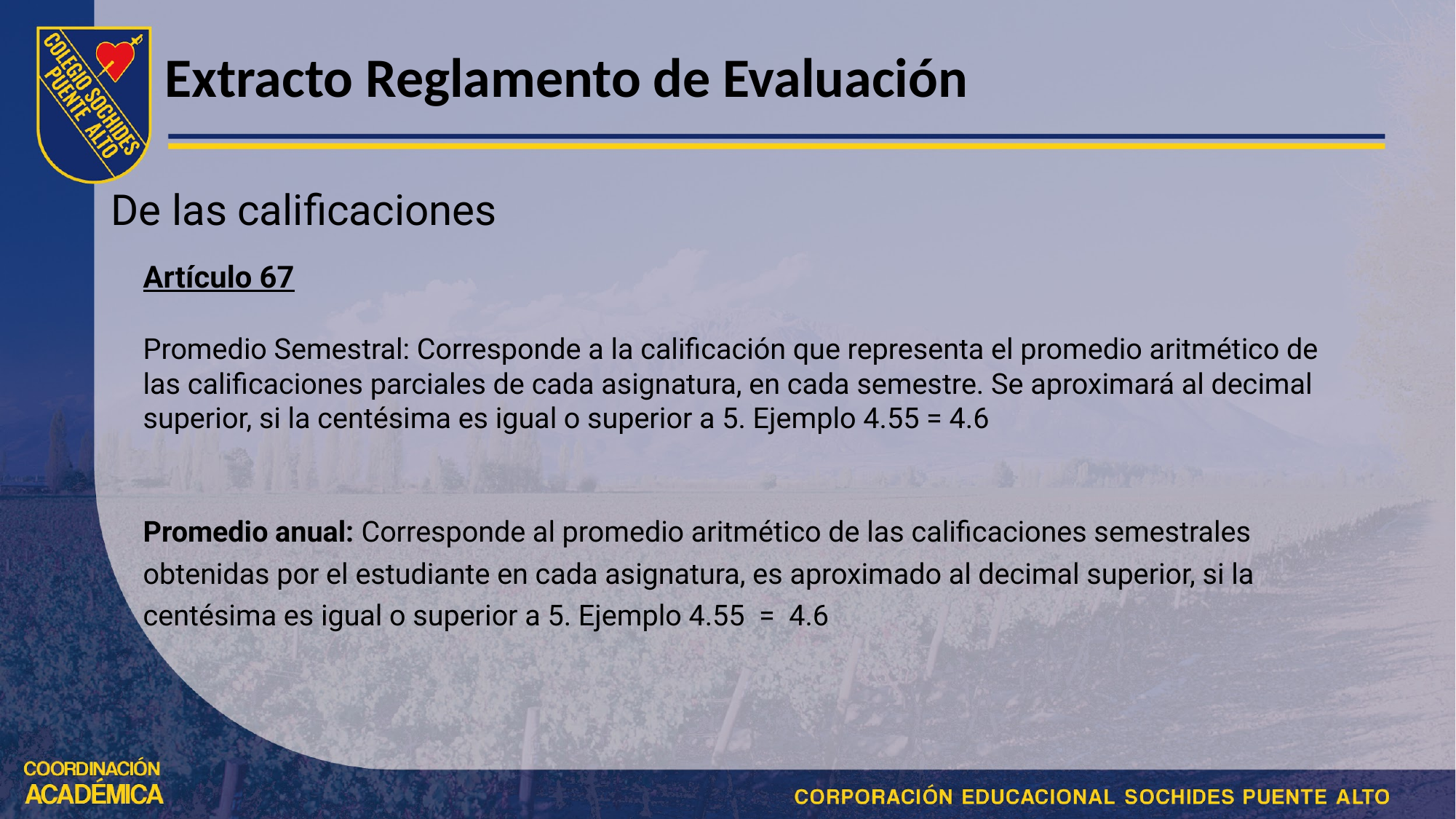

# Extracto Reglamento de Evaluación
De las calificaciones

Artículo 67

Promedio Semestral: Corresponde a la calificación que representa el promedio aritmético de las calificaciones parciales de cada asignatura, en cada semestre. Se aproximará al decimal superior, si la centésima es igual o superior a 5. Ejemplo 4.55 = 4.6

Promedio anual: Corresponde al promedio aritmético de las calificaciones semestrales obtenidas por el estudiante en cada asignatura, es aproximado al decimal superior, si la centésima es igual o superior a 5. Ejemplo 4.55  =  4.6